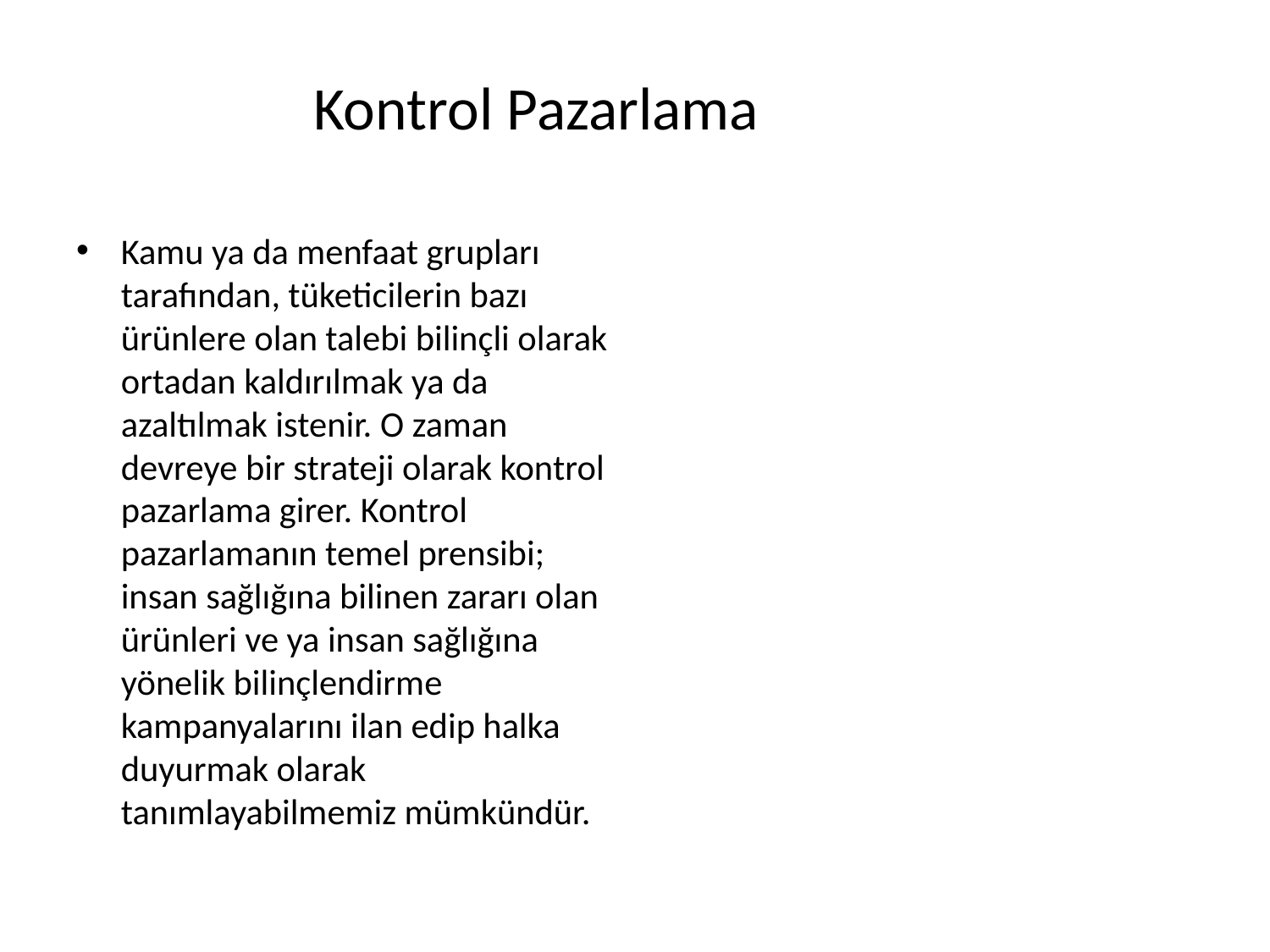

# Kontrol Pazarlama
Kamu ya da menfaat grupları tarafından, tüketicilerin bazı ürünlere olan talebi bilinçli olarak ortadan kaldırılmak ya da azaltılmak istenir. O zaman devreye bir strateji olarak kontrol pazarlama girer. Kontrol pazarlamanın temel prensibi; insan sağlığına bilinen zararı olan ürünleri ve ya insan sağlığına yönelik bilinçlendirme kampanyalarını ilan edip halka duyurmak olarak tanımlayabilmemiz mümkündür.